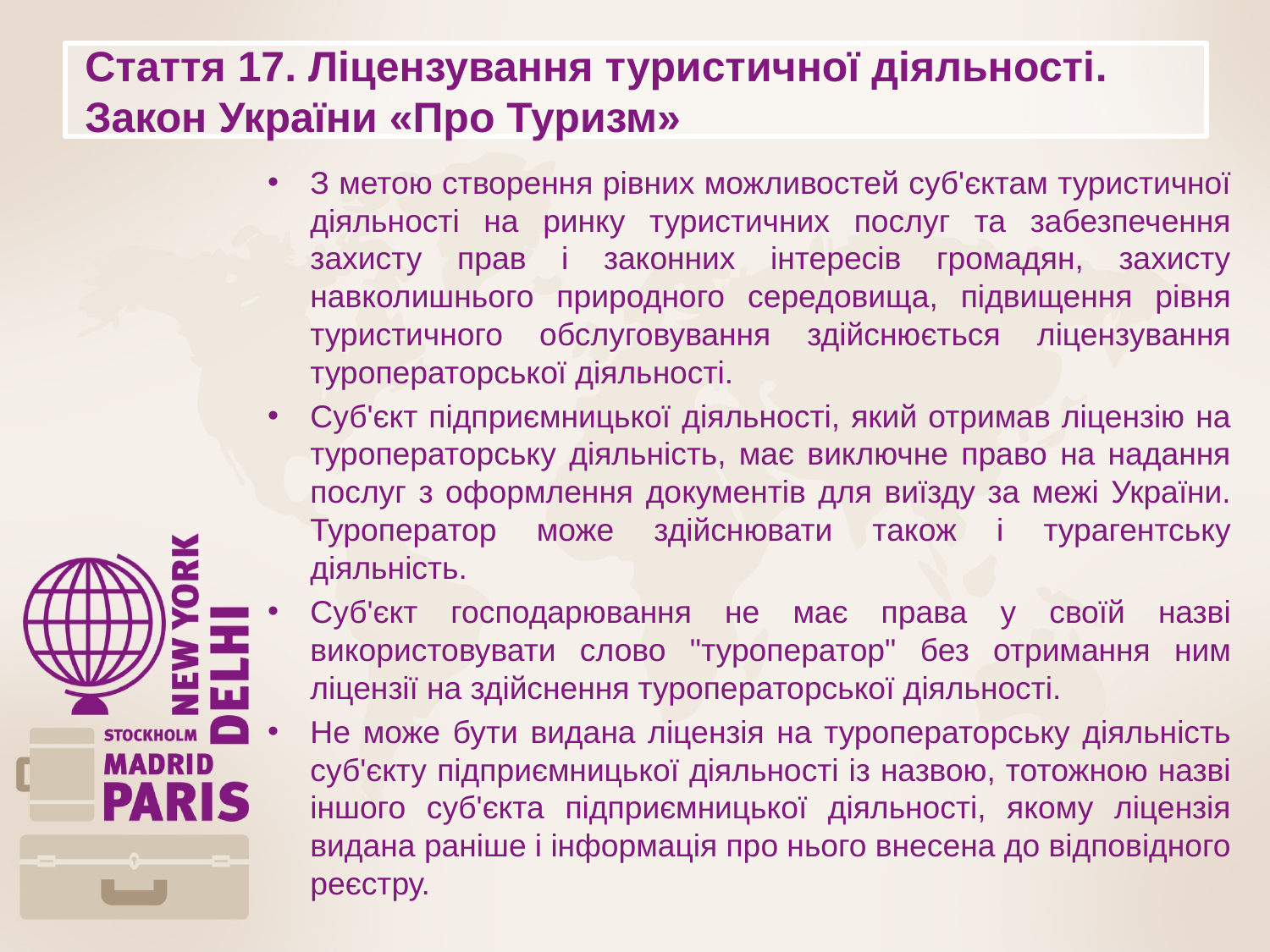

# Стаття 17. Ліцензування туристичної діяльності. Закон України «Про Туризм»
З метою створення рівних можливостей суб'єктам туристичної діяльності на ринку туристичних послуг та забезпечення захисту прав і законних інтересів громадян, захисту навколишнього природного середовища, підвищення рівня туристичного обслуговування здійснюється ліцензування туроператорської діяльності.
Суб'єкт підприємницької діяльності, який отримав ліцензію на туроператорську діяльність, має виключне право на надання послуг з оформлення документів для виїзду за межі України. Туроператор може здійснювати також і турагентську діяльність.
Суб'єкт господарювання не має права у своїй назві використовувати слово "туроператор" без отримання ним ліцензії на здійснення туроператорської діяльності.
Не може бути видана ліцензія на туроператорську діяльність суб'єкту підприємницької діяльності із назвою, тотожною назві іншого суб'єкта підприємницької діяльності, якому ліцензія видана раніше і інформація про нього внесена до відповідного реєстру.